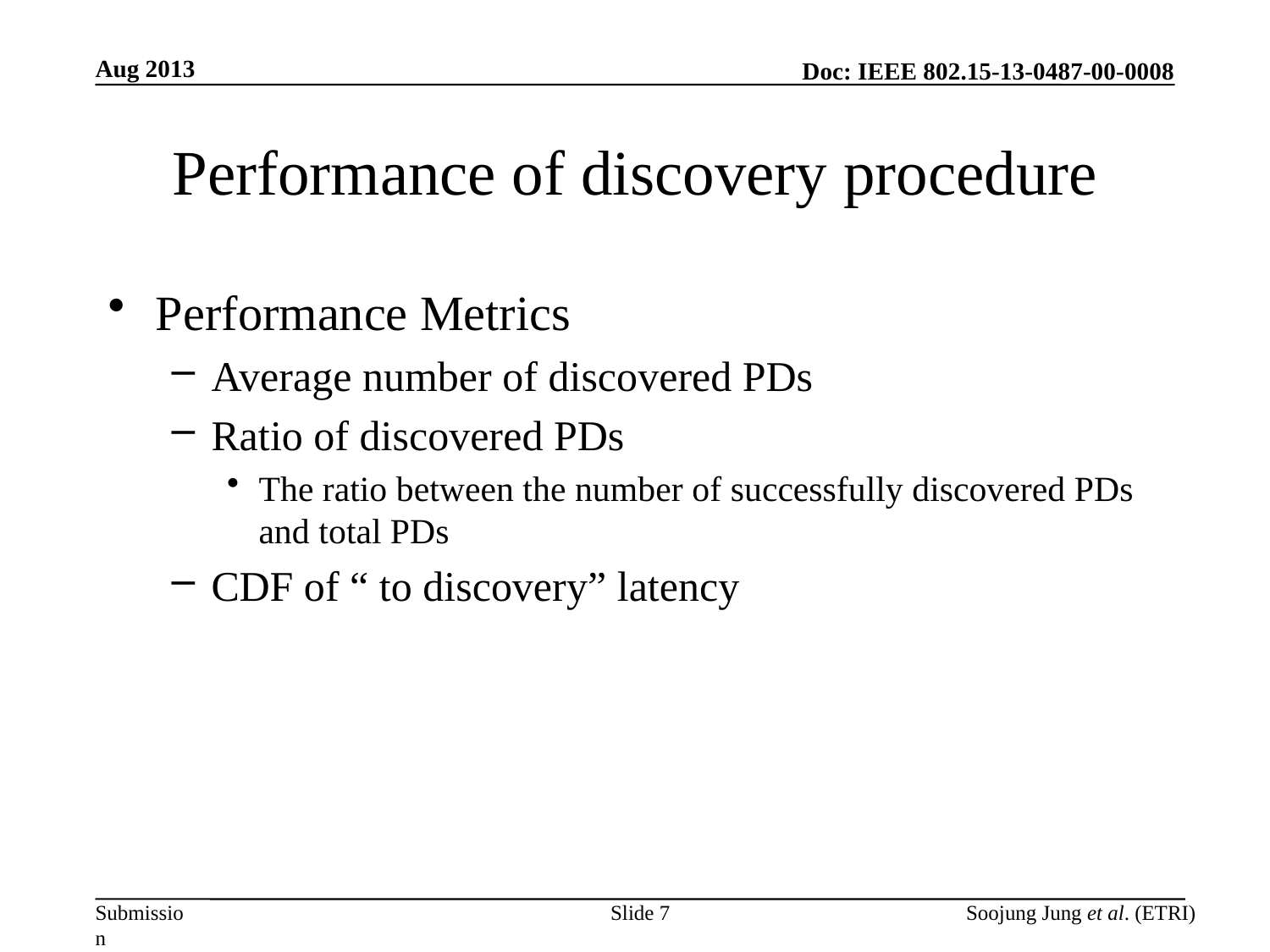

Aug 2013
# Performance of discovery procedure
Performance Metrics
Average number of discovered PDs
Ratio of discovered PDs
The ratio between the number of successfully discovered PDs and total PDs
CDF of “ to discovery” latency

Slide 7
Soojung Jung et al. (ETRI)